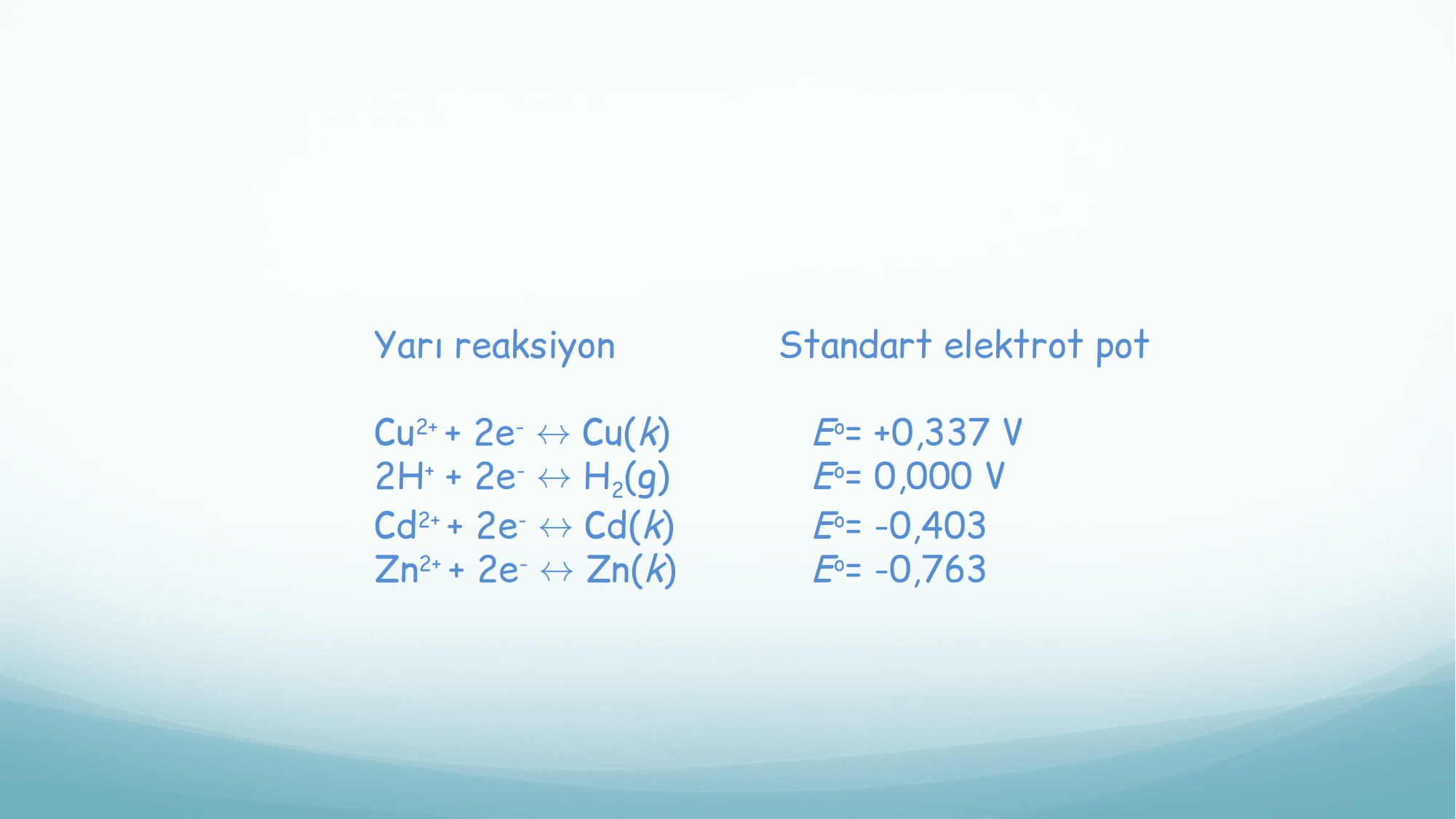

Yarı reaksiyon               Standart elektrot pot

Cu2+ + 2e- ↔ Cu(k)		Eo= +0,337 V
2H+ + 2e- ↔ H2(g) 	 	Eo= 0,000 V
Cd2+ + 2e- ↔ Cd(k)		Eo= -0,403
Zn2+ + 2e- ↔ Zn(k)		Eo= -0,763